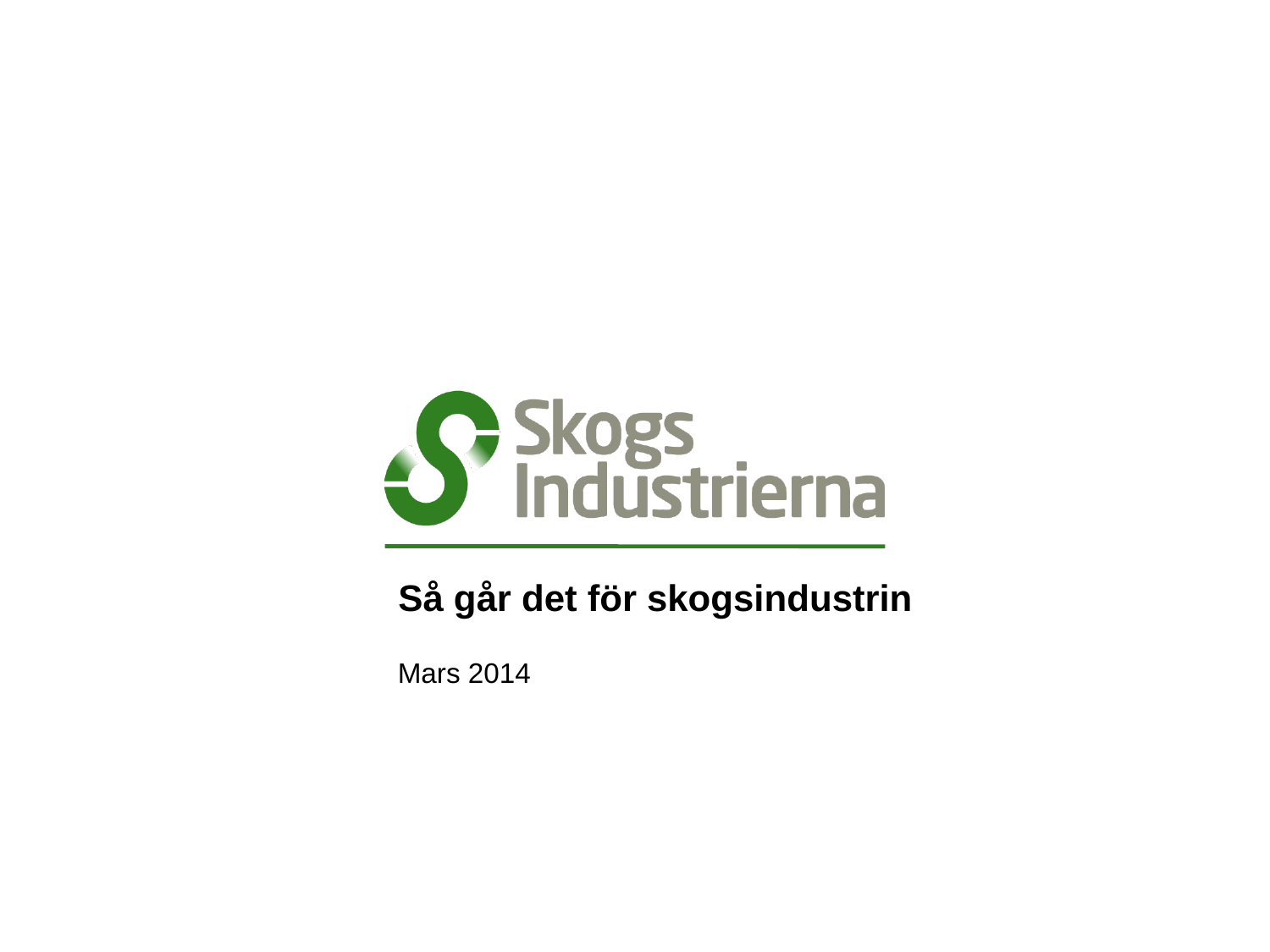

# Så går det för skogsindustrin
Mars 2014